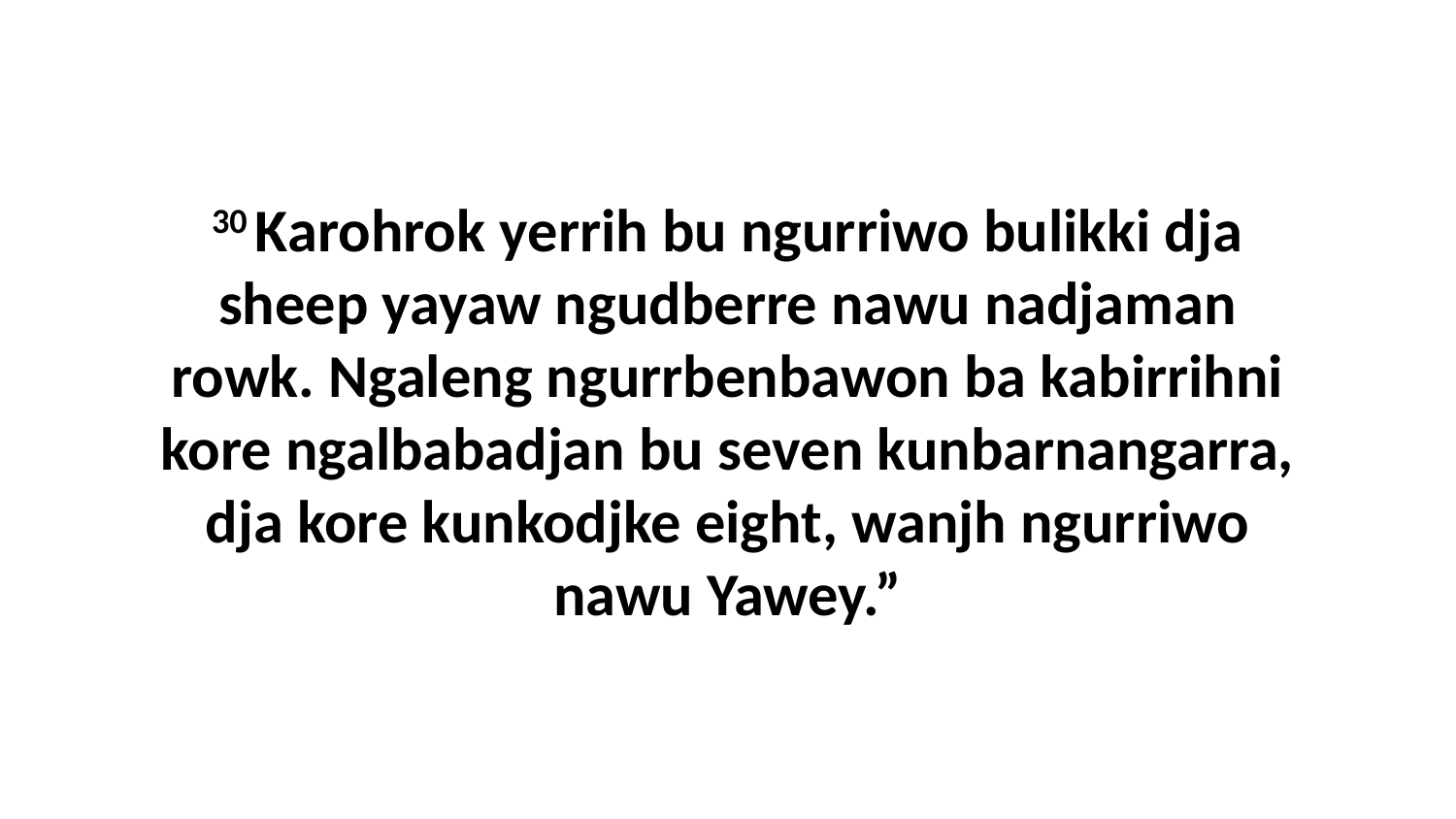

30 Karohrok yerrih bu ngurriwo bulikki dja sheep yayaw ngudberre nawu nadjaman rowk. Ngaleng ngurrbenbawon ba kabirrihni kore ngalbabadjan bu seven kunbarnangarra, dja kore kunkodjke eight, wanjh ngurriwo nawu Yawey.”